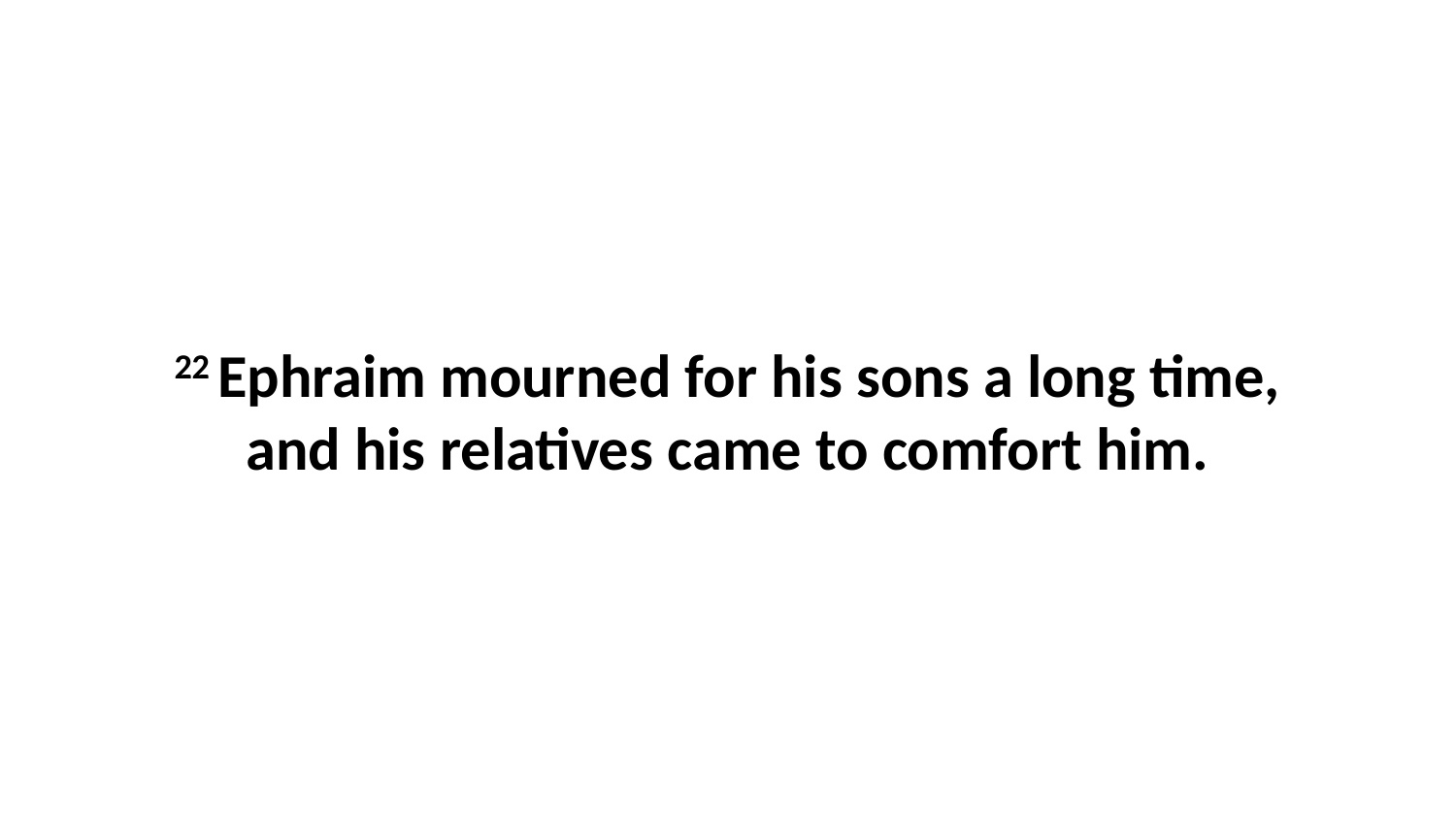

22 Ephraim mourned for his sons a long time, and his relatives came to comfort him.